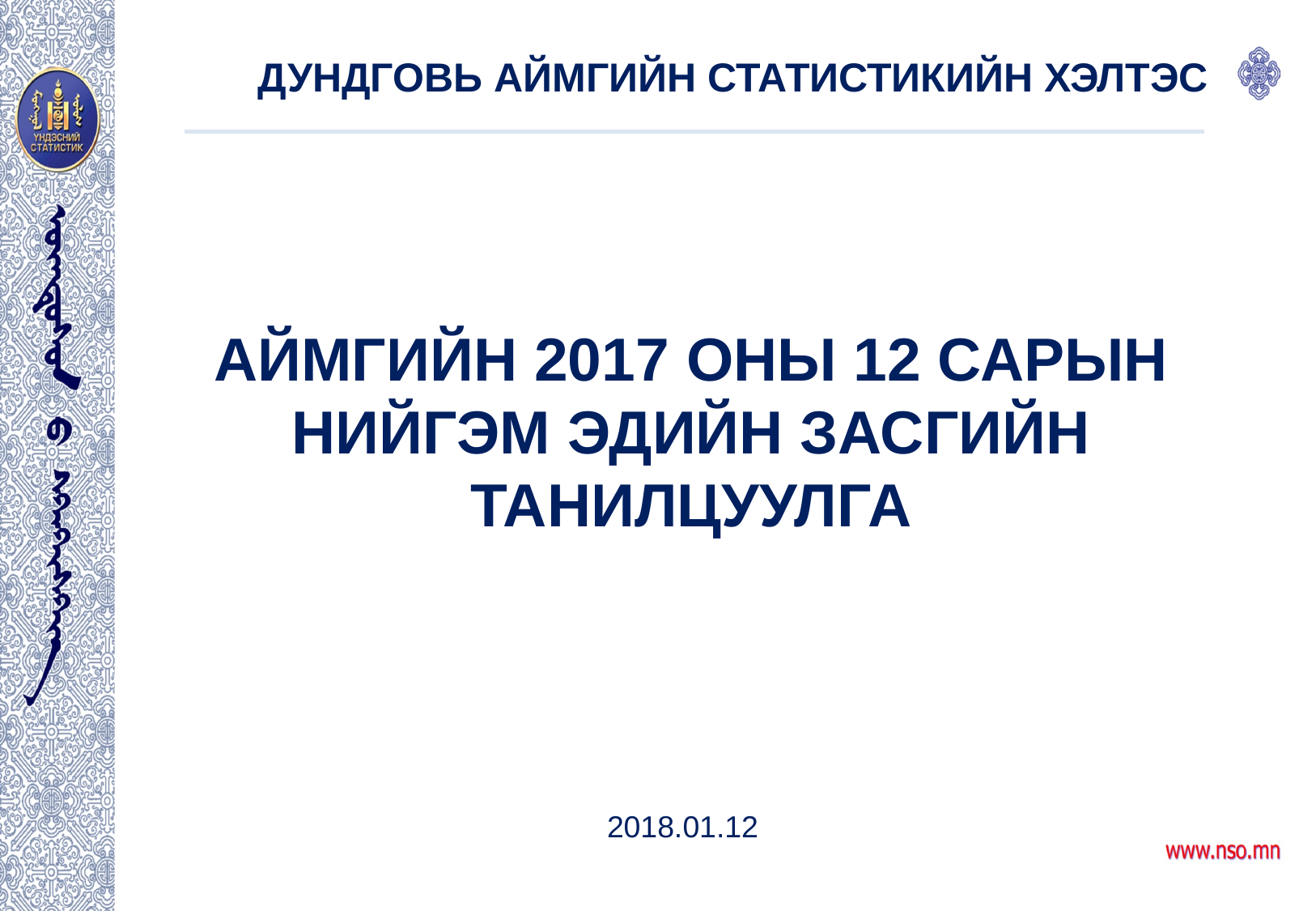

ДУНДГОВЬ АЙМГИЙН СТАТИСТИКИЙН ХЭЛТЭС
АЙМГИЙН 2017 ОНЫ 12 САРЫН НИЙГЭМ ЭДИЙН ЗАСГИЙН
ТАНИЛЦУУЛГА
2018.01.12